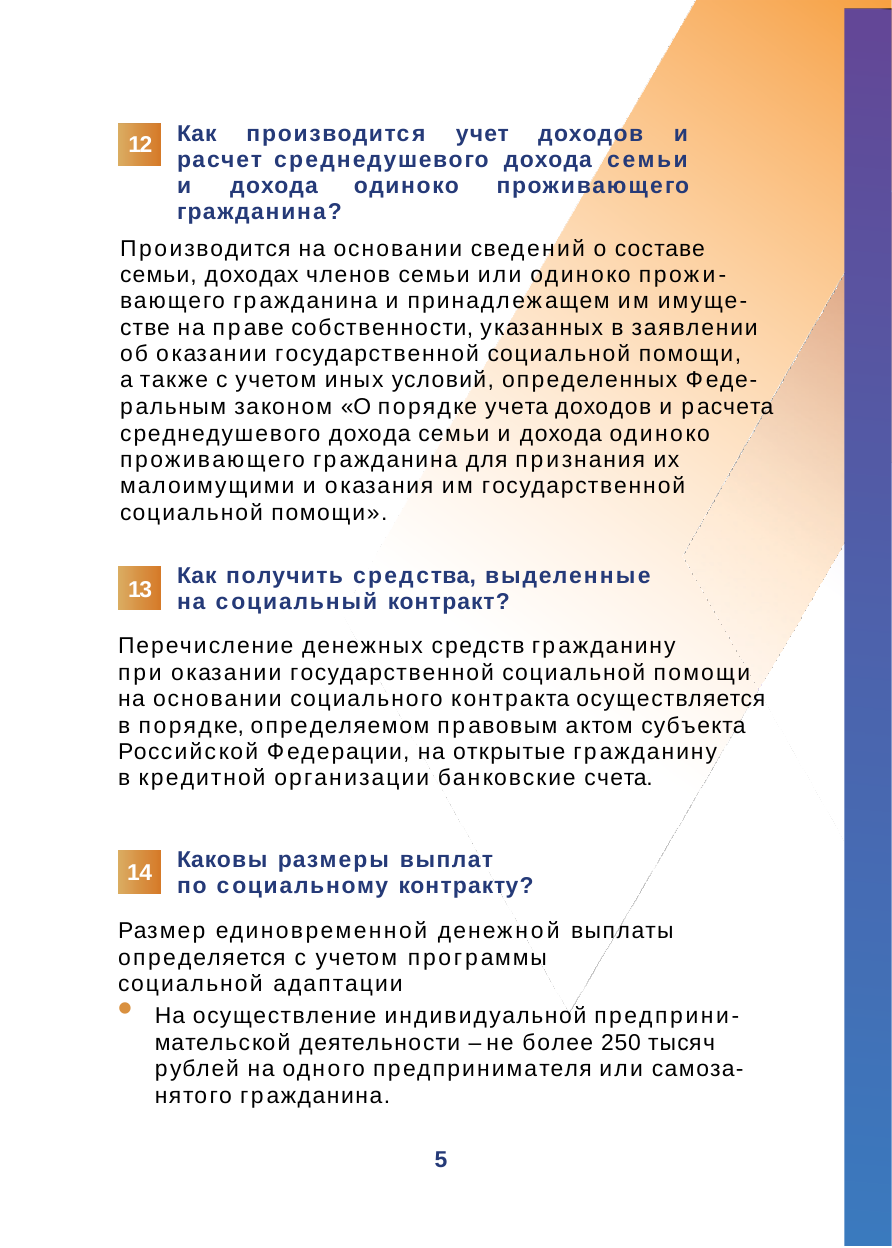

Как производится учет доходов и расчет среднедушевого дохода семьи и дохода одиноко проживающего гражданина?

12

Производится на основании сведений о составе семьи, доходах членов семьи или одиноко прожи- вающего гражданина и принадлежащем им имуще- стве на праве собственности, указанных в заявлении об оказании государственной социальной помощи,
а также с учетом иных условий, определенных Феде-
ральным законом «О порядке учета доходов и расчета среднедушевого дохода семьи и дохода одиноко проживающего гражданина для признания их малоимущими и оказания им государственной социальной помощи».

Как получить средства, выделенные на социальный контракт?

13
Перечисление денежных средств гражданину
при оказании государственной социальной помощи на основании социального контракта осуществляется в порядке, определяемом правовым актом субъекта Российской Федерации, на открытые гражданину
в кредитной организации банковские счета.
Каковы размеры выплат
по социальному контракту?

14
Размер единовременной денежной выплаты определяется с учетом программы социальной адаптации

•
На осуществление индивидуальной предприни- мательской деятельности – не более 250 тысяч рублей на одного предпринимателя или самоза- нятого гражданина.
5